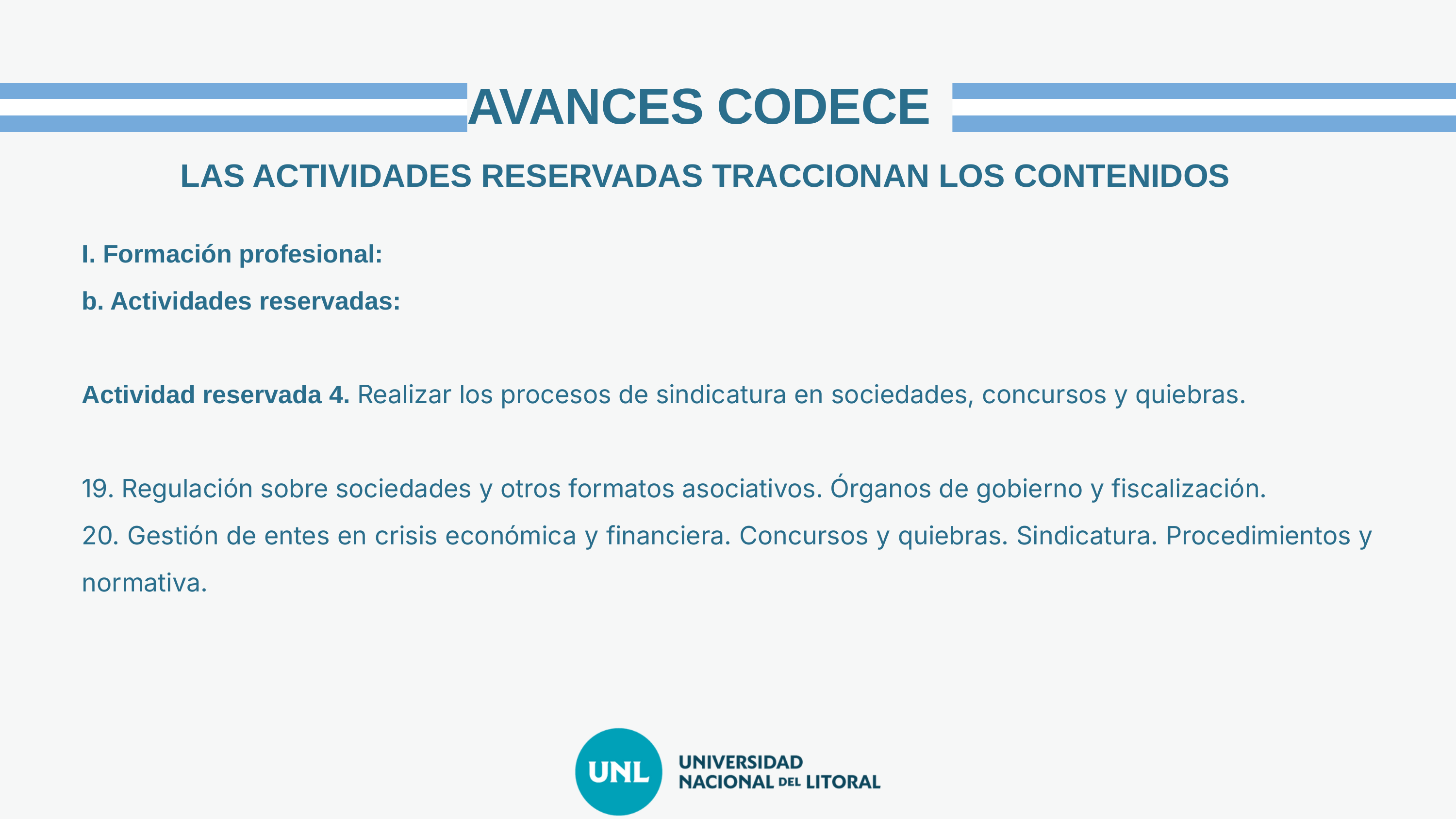

AVANCES CODECE

LAS ACTIVIDADES RESERVADAS TRACCIONAN LOS CONTENIDOS

I. Formación profesional:
b. Actividades reservadas:

Actividad reservada 4. Realizar los procesos de sindicatura en sociedades, concursos y quiebras.

19. Regulación sobre sociedades y otros formatos asociativos. Órganos de gobierno y fiscalización.
20. Gestión de entes en crisis económica y financiera. Concursos y quiebras. Sindicatura. Procedimientos y normativa.